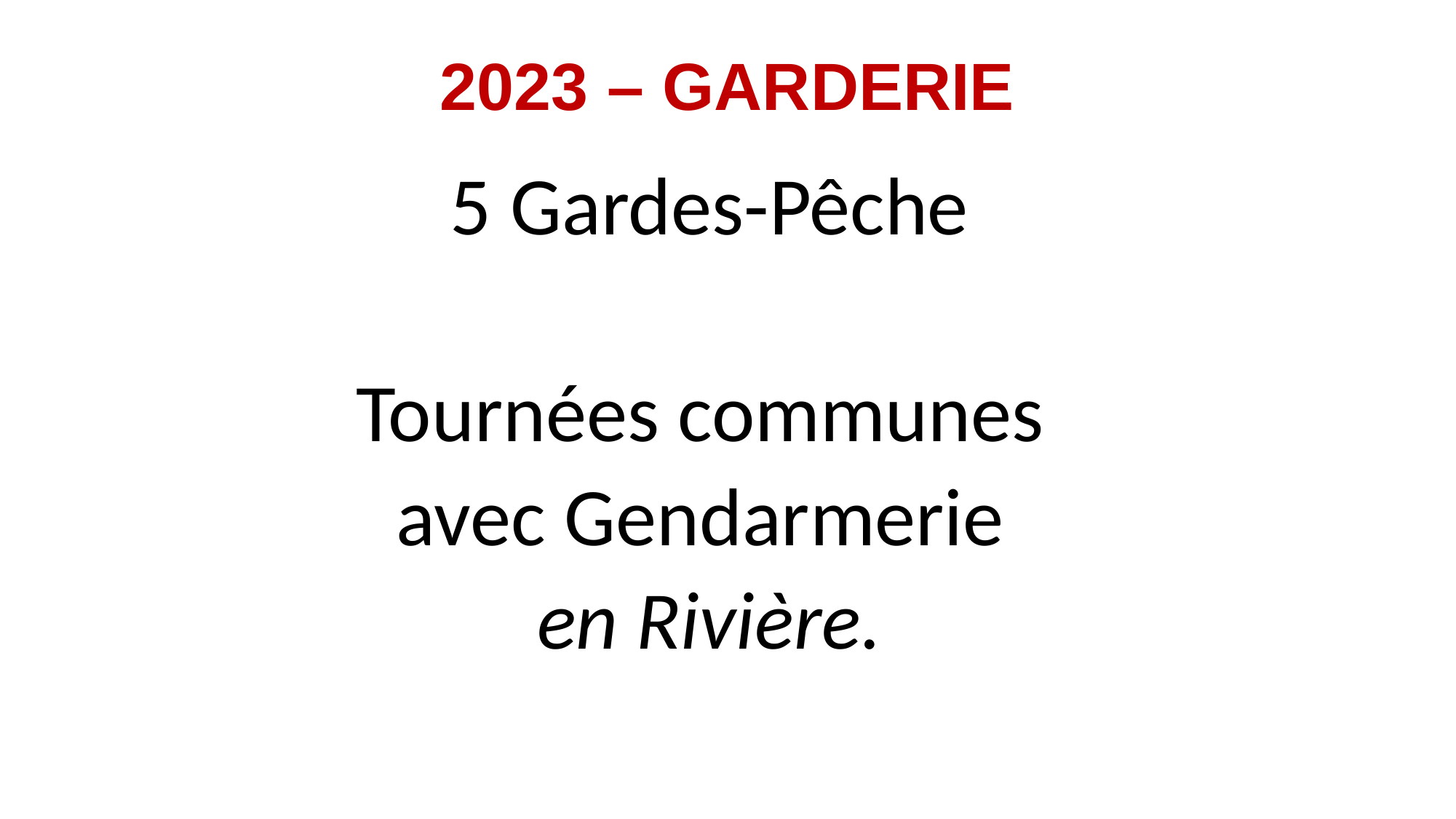

# 2023 – GARDERIE
5 Gardes-Pêche

Tournées communes
avec Gendarmerie
en Rivière.